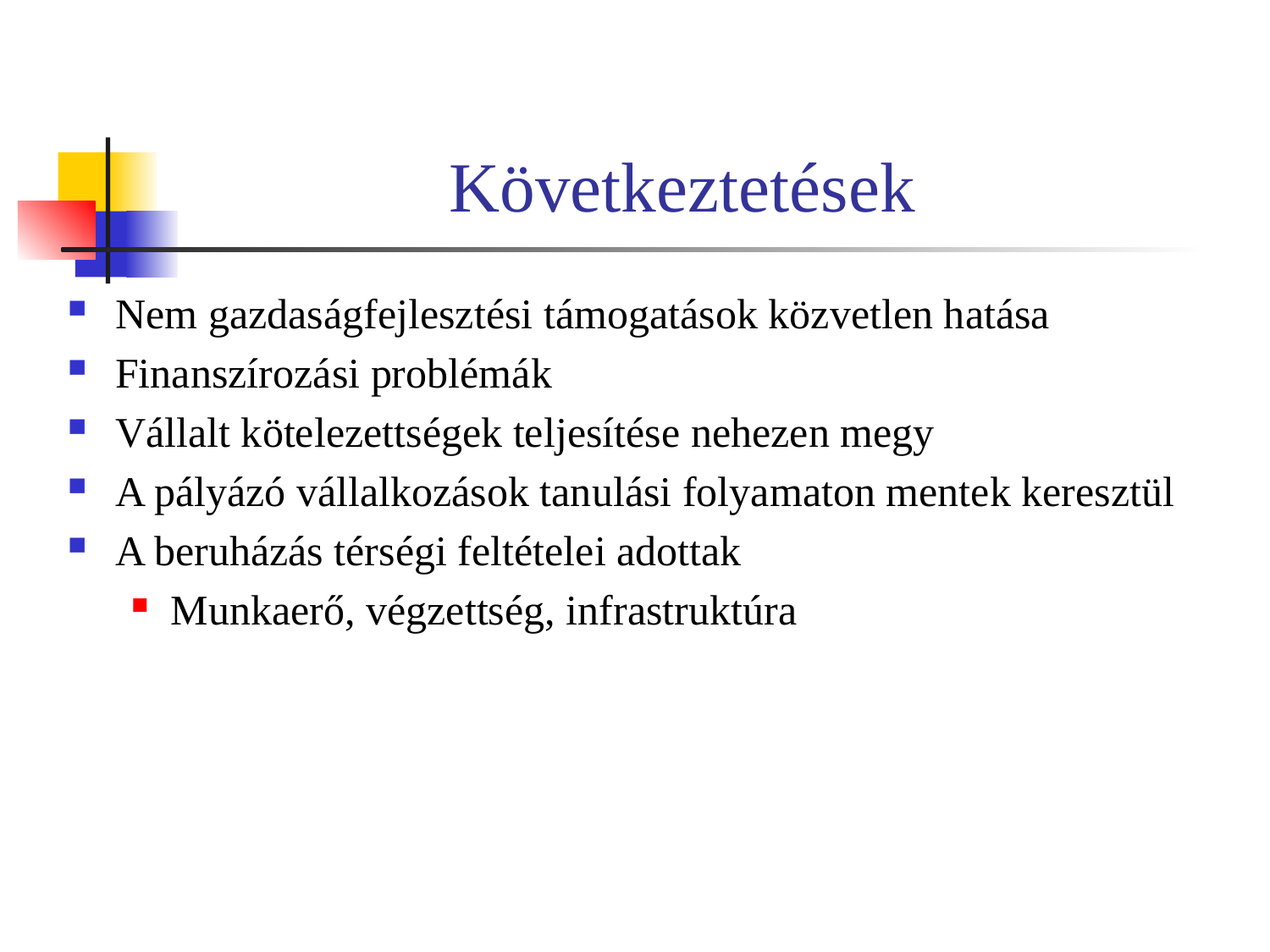

# Következtetések
Nem gazdaságfejlesztési támogatások közvetlen hatása
Finanszírozási problémák
Vállalt kötelezettségek teljesítése nehezen megy
A pályázó vállalkozások tanulási folyamaton mentek keresztül
A beruházás térségi feltételei adottak
Munkaerő, végzettség, infrastruktúra